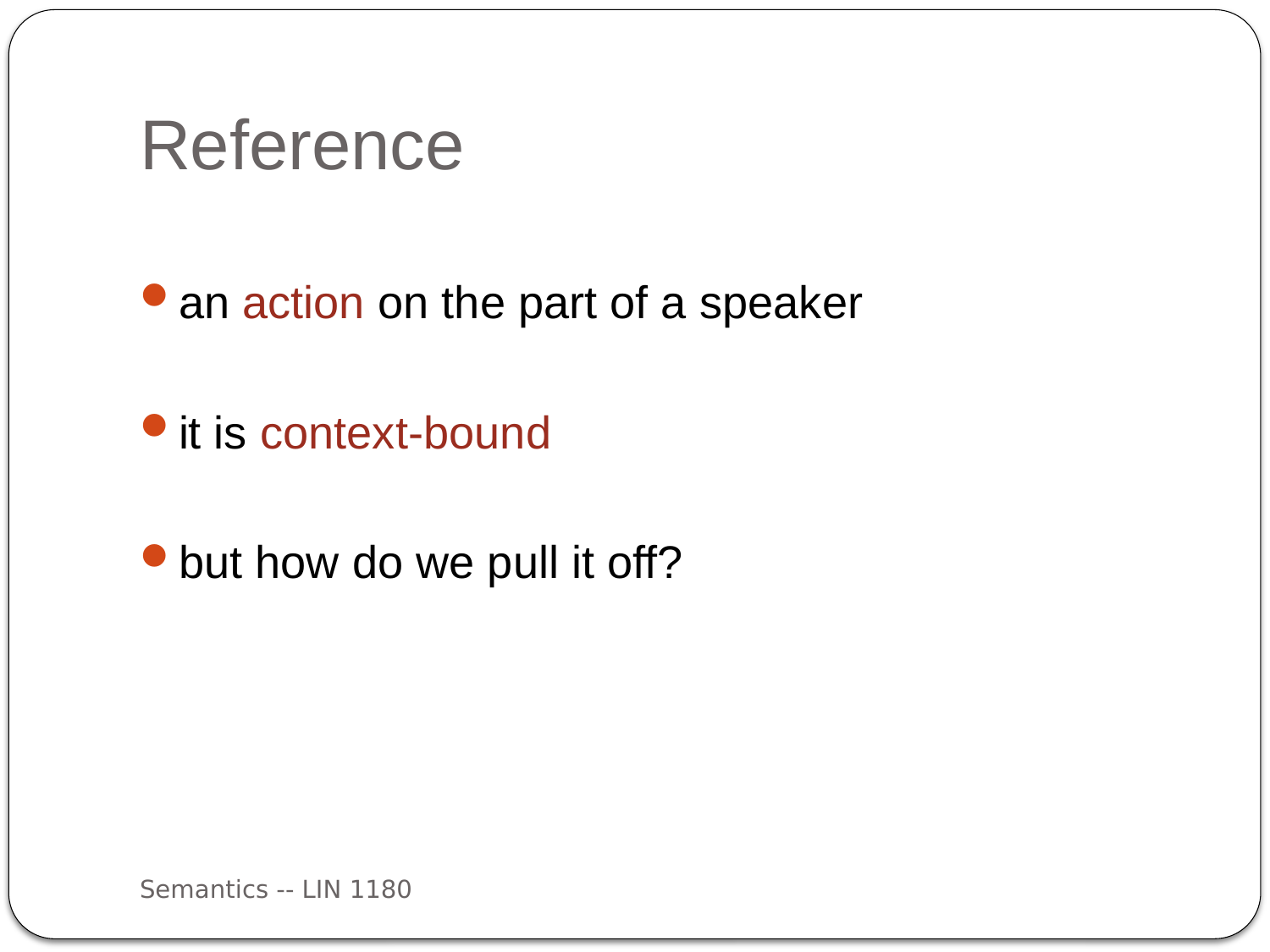

# Reference

an action on the part of a speaker

it is context-bound

but how do we pull it off?
Semantics -- LIN 1180